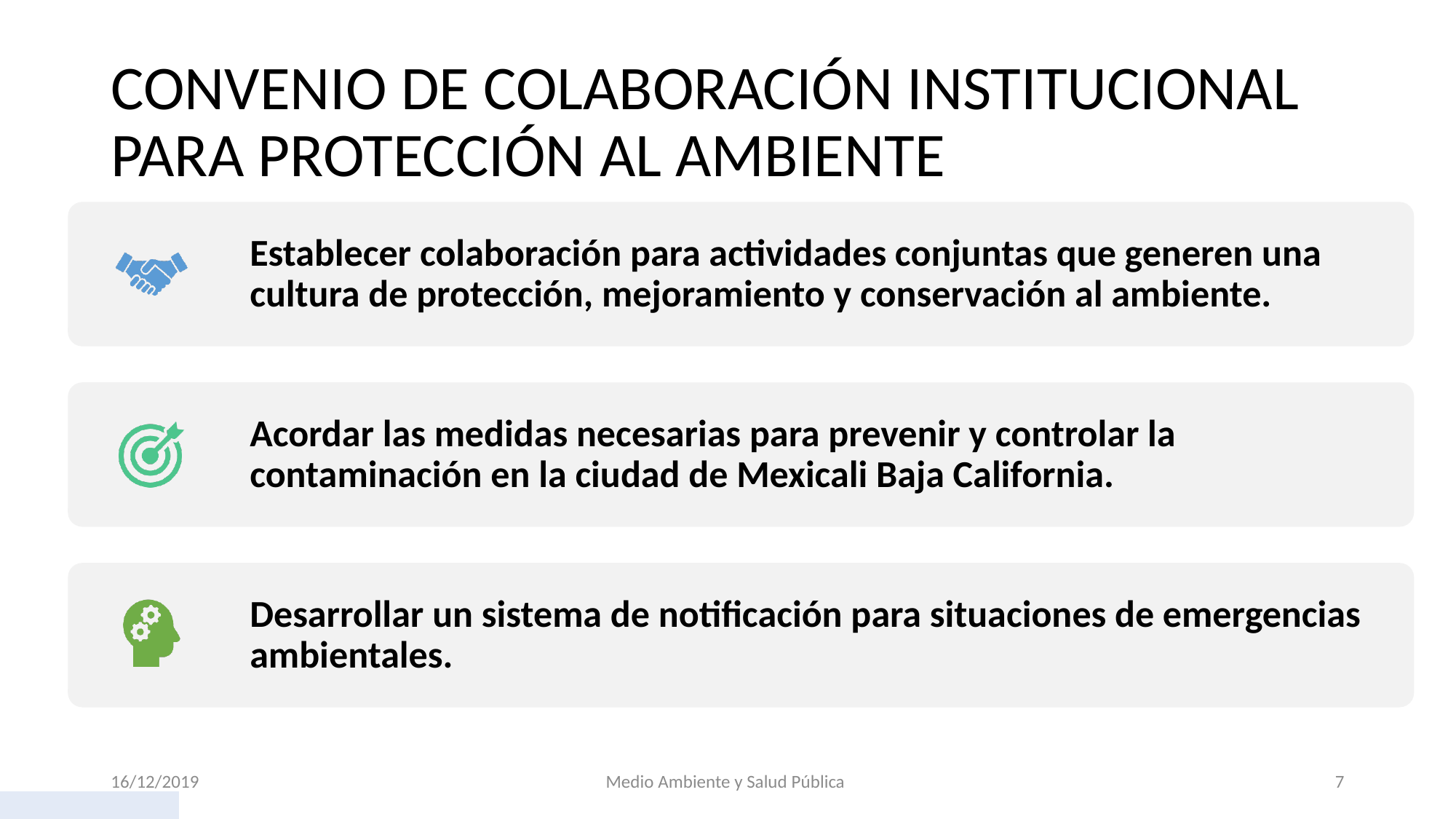

# CONVENIO DE COLABORACIÓN INSTITUCIONAL PARA PROTECCIÓN AL AMBIENTE
Establecer colaboración para actividades conjuntas que generen una cultura de protección, mejoramiento y conservación al ambiente.
Acordar las medidas necesarias para prevenir y controlar la contaminación en la ciudad de Mexicali Baja California.
Desarrollar un sistema de notificación para situaciones de emergencias ambientales.
16/12/2019
Medio Ambiente y Salud Pública
7